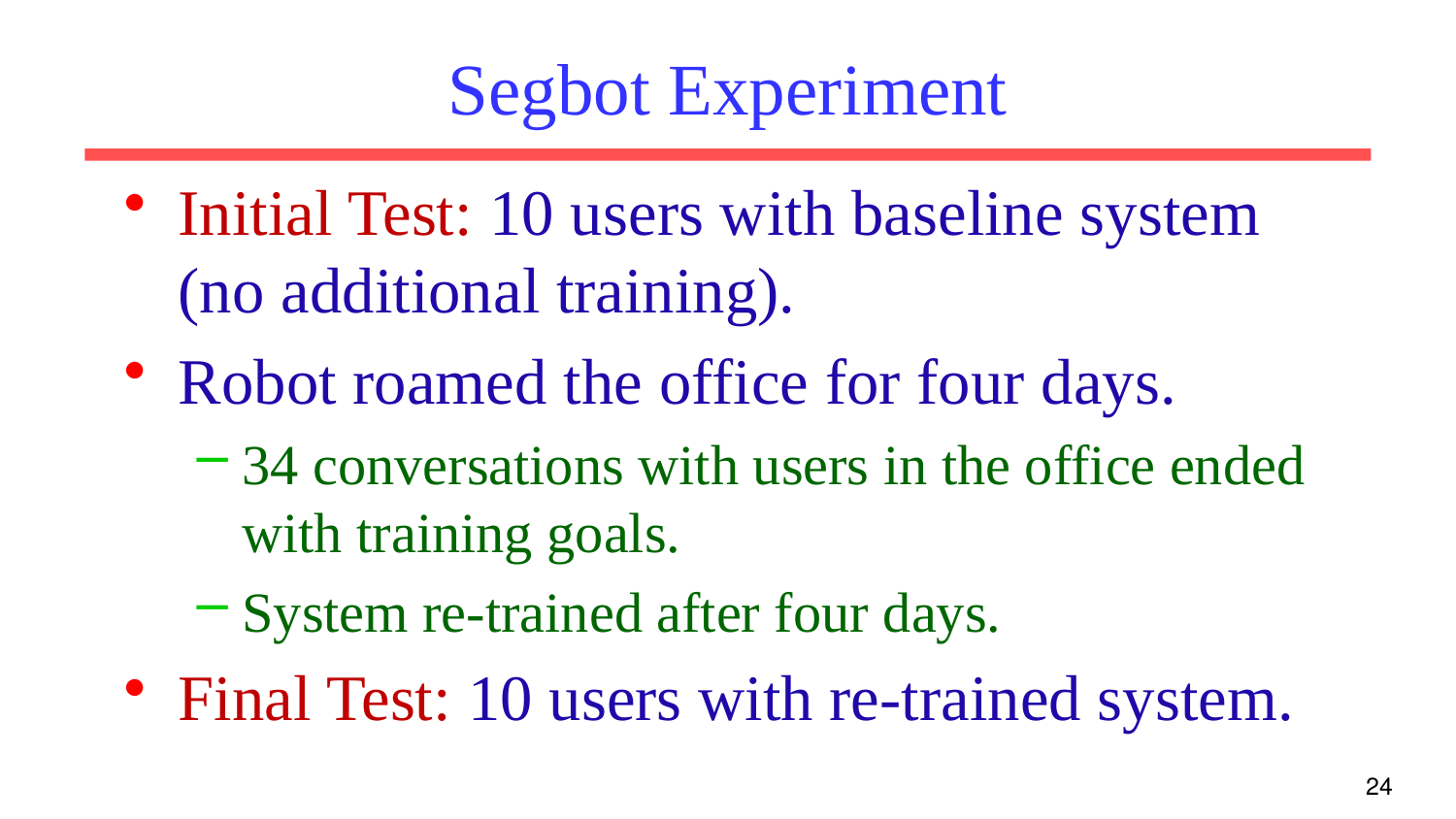

# Segbot Experiment
Initial Test: 10 users with baseline system (no additional training).
Robot roamed the office for four days.
34 conversations with users in the office ended with training goals.
System re-trained after four days.
Final Test: 10 users with re-trained system.

24